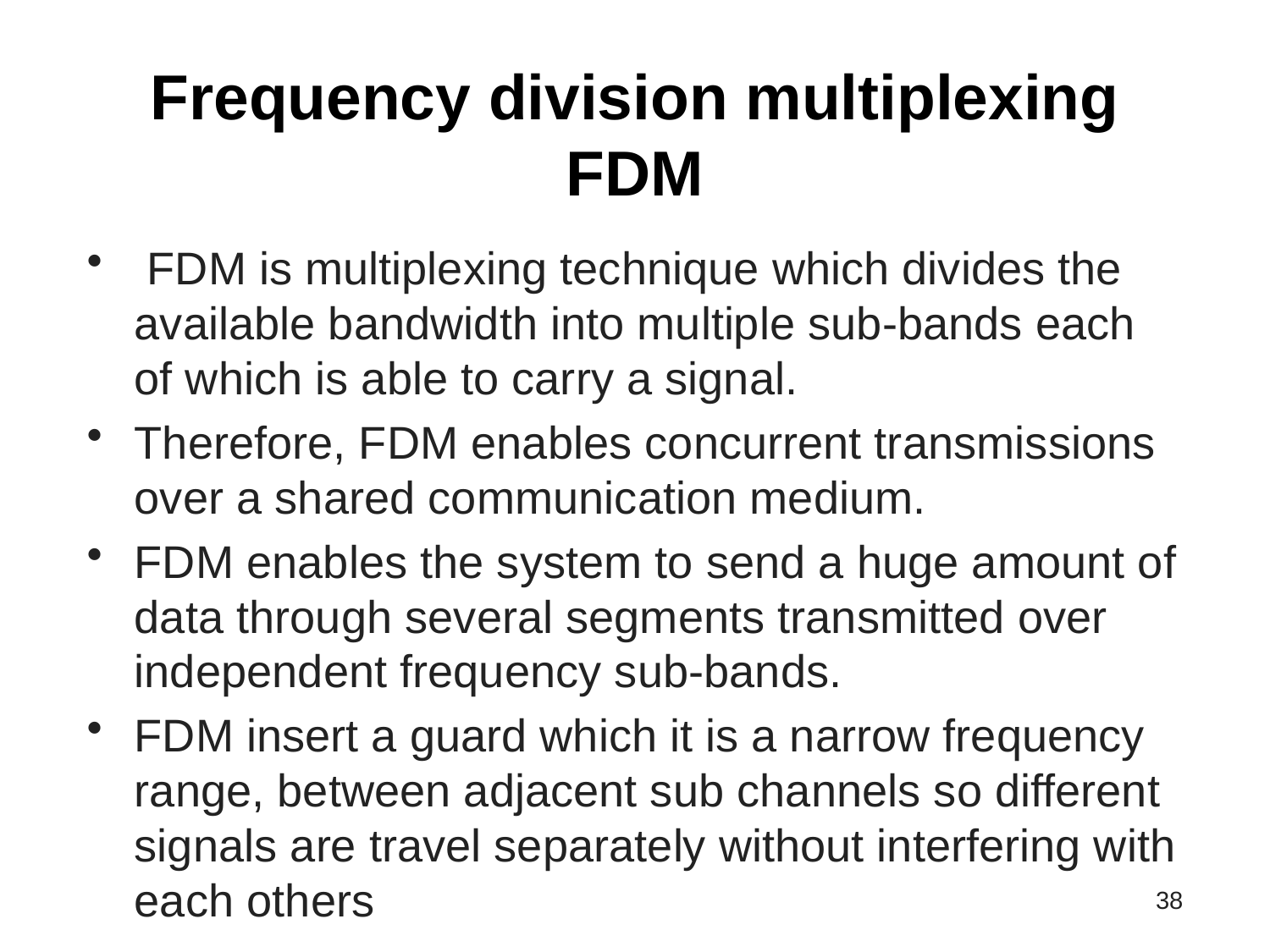

# Frequency division multiplexing FDM
 FDM is multiplexing technique which divides the available bandwidth into multiple sub-bands each of which is able to carry a signal.
Therefore, FDM enables concurrent transmissions over a shared communication medium.
FDM enables the system to send a huge amount of data through several segments transmitted over independent frequency sub-bands.
FDM insert a guard which it is a narrow frequency range, between adjacent sub channels so different signals are travel separately without interfering with each others
38